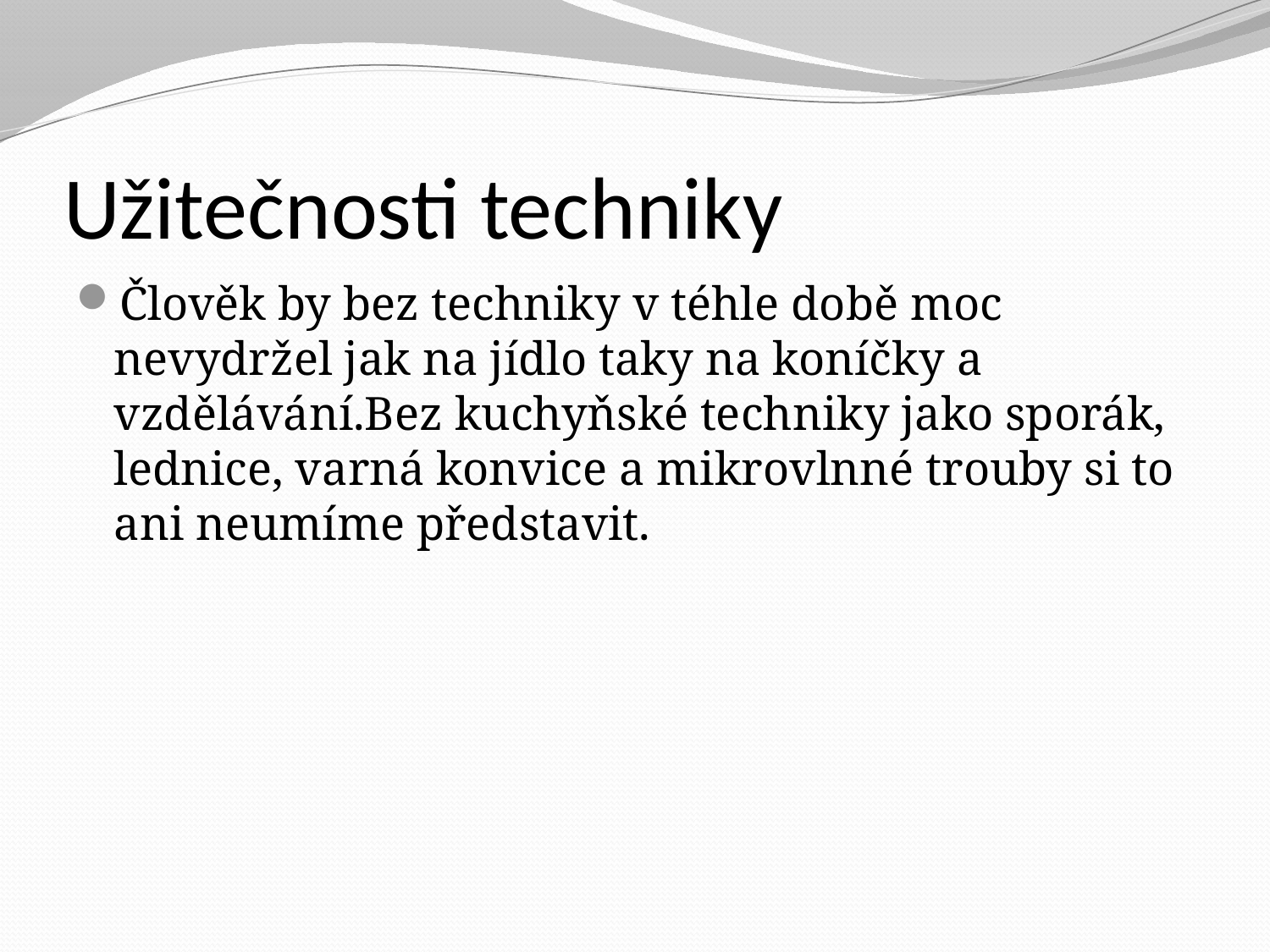

# Užitečnosti techniky
Člověk by bez techniky v téhle době moc nevydržel jak na jídlo taky na koníčky a vzdělávání.Bez kuchyňské techniky jako sporák, lednice, varná konvice a mikrovlnné trouby si to ani neumíme představit.